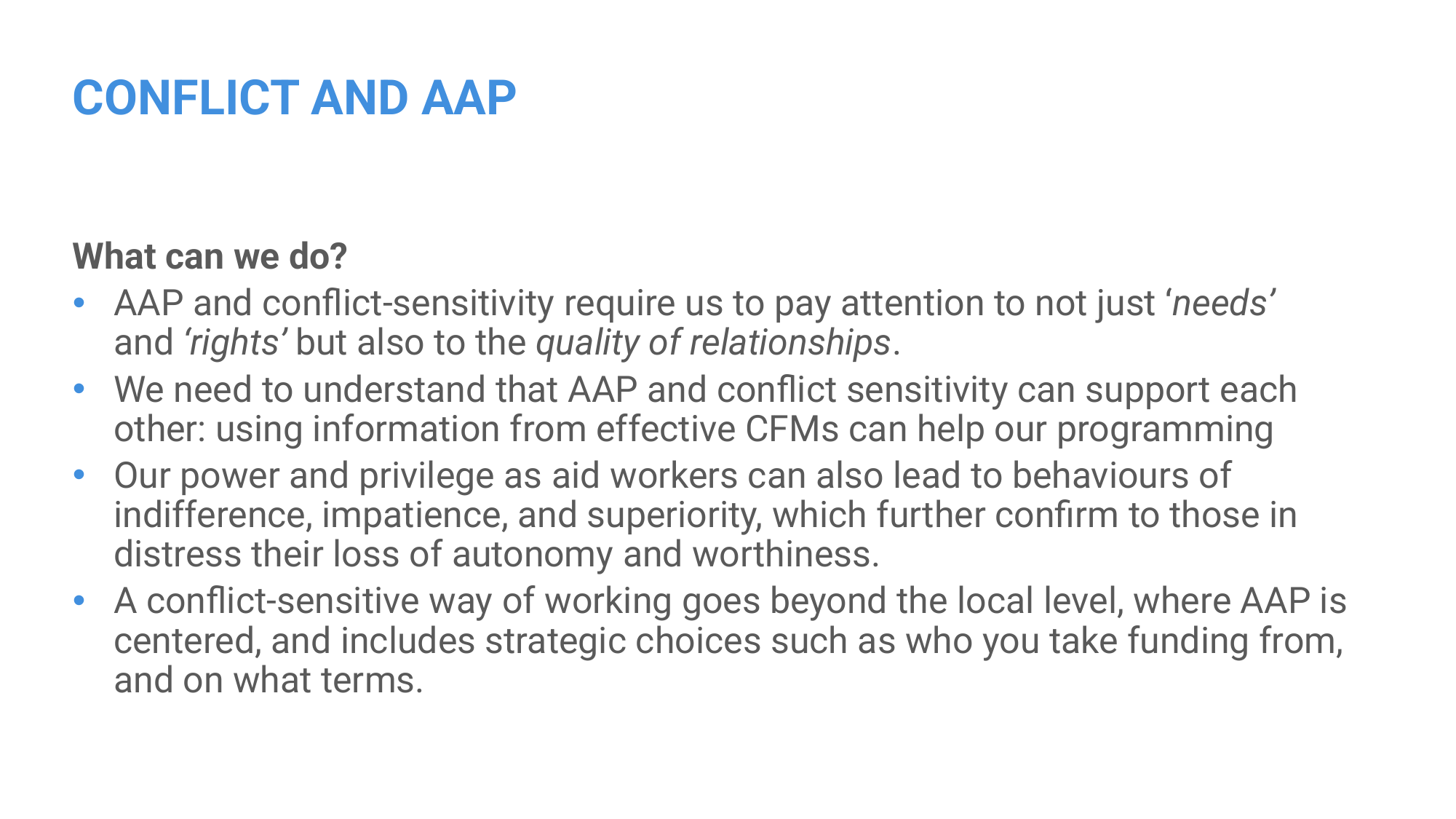

# CONFLICT AND AAP

What can we do?
AAP and conflict-sensitivity require us to pay attention to not just ‘needs’ and ‘rights’ but also to the quality of relationships.
We need to understand that AAP and conflict sensitivity can support each other: using information from effective CFMs can help our programming
Our power and privilege as aid workers can also lead to behaviours of indifference, impatience, and superiority, which further confirm to those in distress their loss of autonomy and worthiness.
A conflict-sensitive way of working goes beyond the local level, where AAP is centered, and includes strategic choices such as who you take funding from, and on what terms.